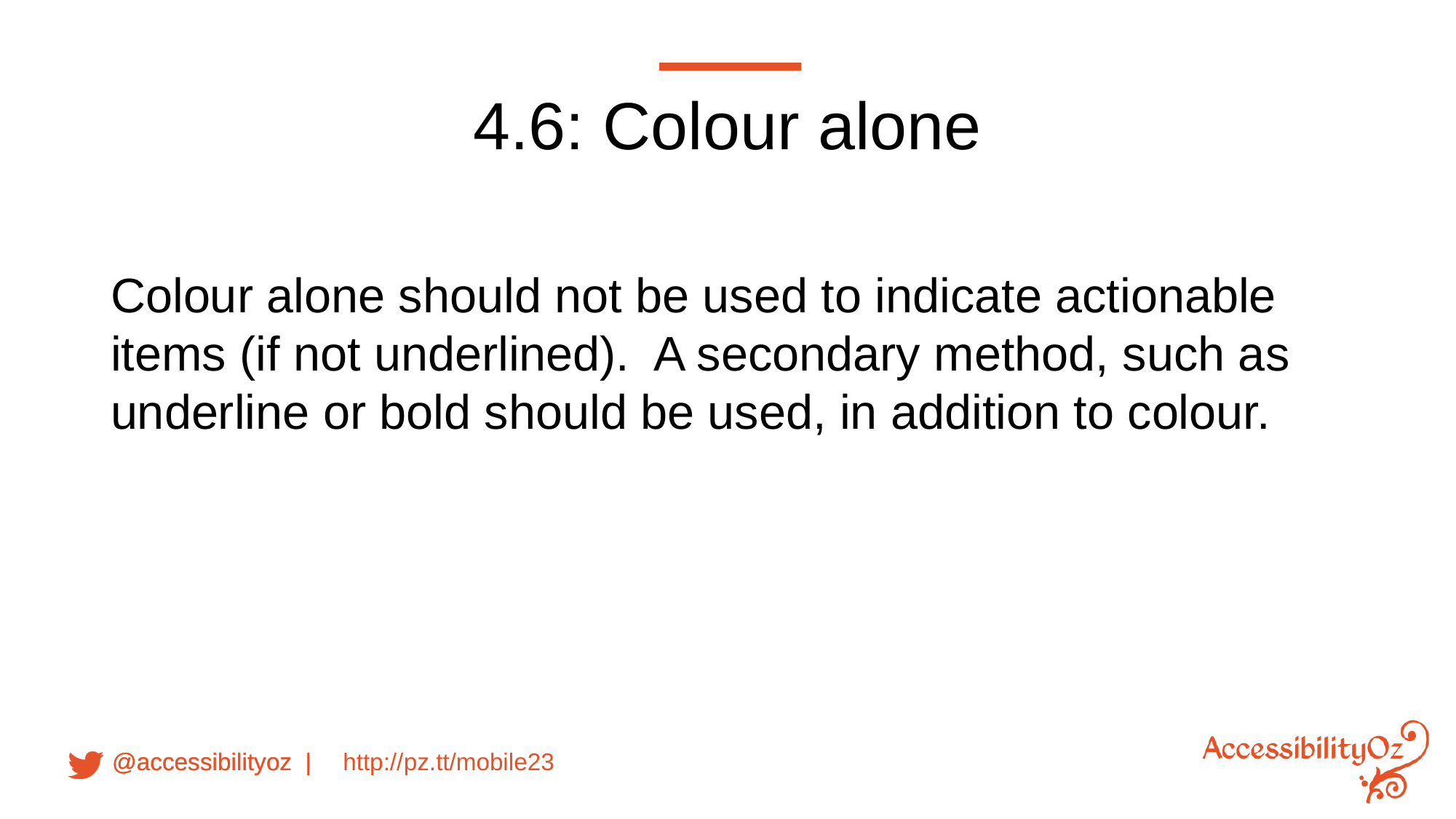

4.6: Colour alone
Colour alone should not be used to indicate actionable items (if not underlined).  A secondary method, such as underline or bold should be used, in addition to colour.